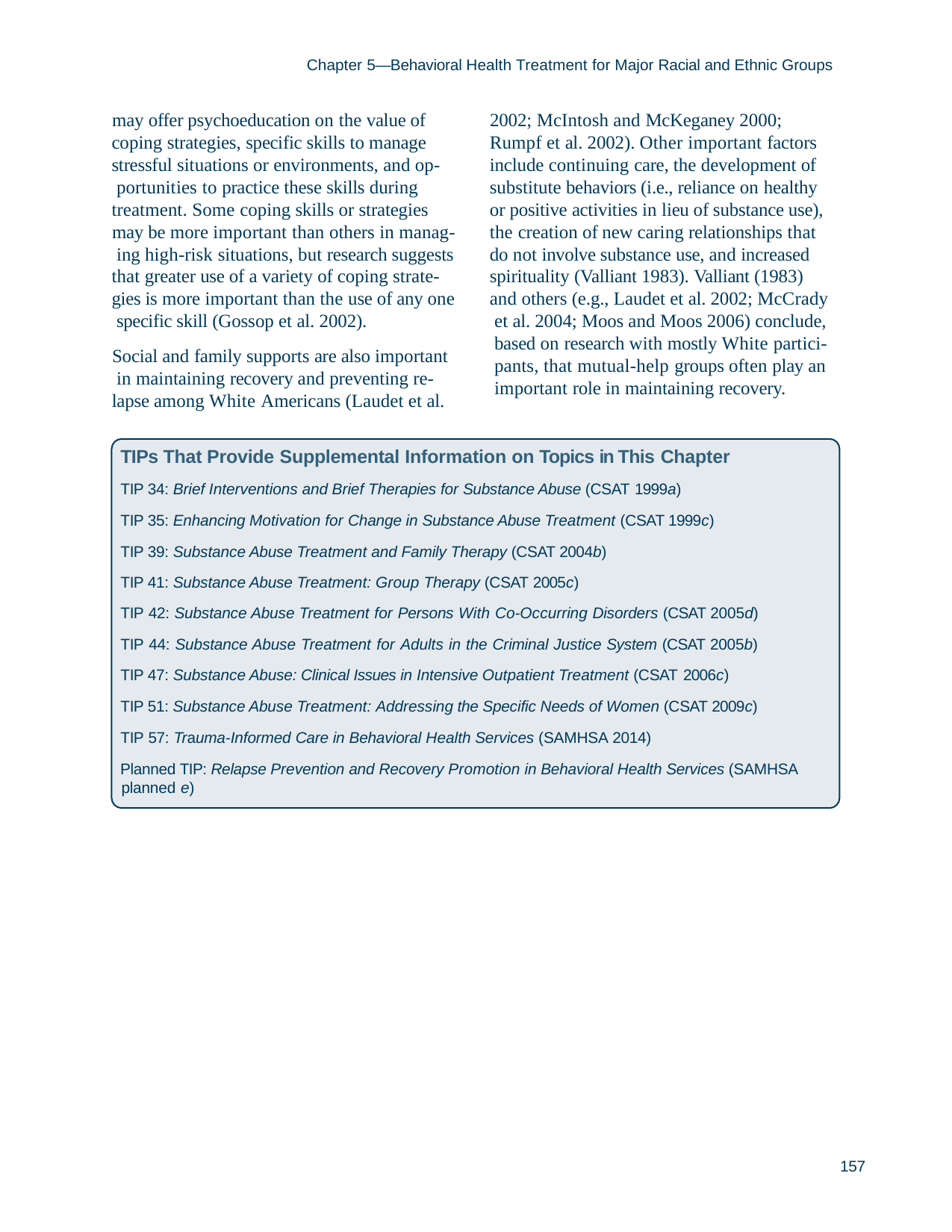

Chapter 5—Behavioral Health Treatment for Major Racial and Ethnic Groups
may offer psychoeducation on the value of  coping strategies, specific skills to manage  stressful situations or environments, and op-  portunities to practice these skills during  treatment. Some coping skills or strategies
may be more important than others in manag-  ing high-risk situations, but research suggests  that greater use of a variety of coping strate-  gies is more important than the use of any one  specific skill (Gossop et al. 2002).
Social and family supports are also important  in maintaining recovery and preventing re-  lapse among White Americans (Laudet et al.
2002; McIntosh and McKeganey 2000;  Rumpf et al. 2002). Other important factors  include continuing care, the development of  substitute behaviors (i.e., reliance on healthy  or positive activities in lieu of substance use),  the creation of new caring relationships that  do not involve substance use, and increased  spirituality (Valliant 1983). Valliant (1983)  and others (e.g., Laudet et al. 2002; McCrady  et al. 2004; Moos and Moos 2006) conclude,  based on research with mostly White partici-  pants, that mutual-help groups often play an  important role in maintaining recovery.

TIPs That Provide Supplemental Information on Topics in This Chapter
TIP 34: Brief Interventions and Brief Therapies for Substance Abuse (CSAT 1999a)
TIP 35: Enhancing Motivation for Change in Substance Abuse Treatment (CSAT 1999c)  TIP 39: Substance Abuse Treatment and Family Therapy (CSAT 2004b)
TIP 41: Substance Abuse Treatment: Group Therapy (CSAT 2005c)
TIP 42: Substance Abuse Treatment for Persons With Co-Occurring Disorders (CSAT 2005d)  TIP 44: Substance Abuse Treatment for Adults in the Criminal Justice System (CSAT 2005b)  TIP 47: Substance Abuse: Clinical Issues in Intensive Outpatient Treatment (CSAT 2006c)
TIP 51: Substance Abuse Treatment: Addressing the Specific Needs of Women (CSAT 2009c)  TIP 57: Trauma-Informed Care in Behavioral Health Services (SAMHSA 2014)
Planned TIP: Relapse Prevention and Recovery Promotion in Behavioral Health Services (SAMHSA  planned e)
157